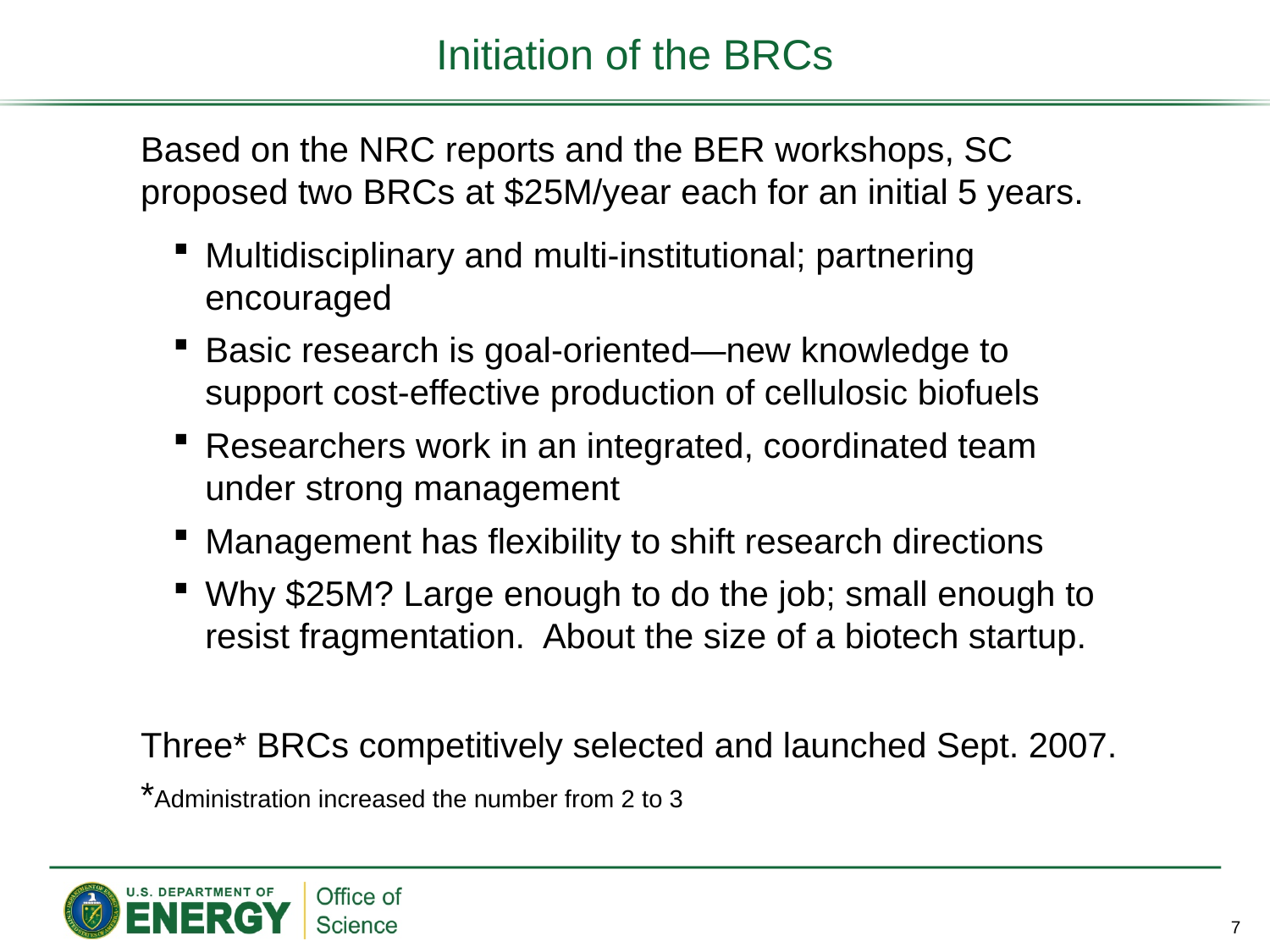

# Initiation of the BRCs
Based on the NRC reports and the BER workshops, SC proposed two BRCs at $25M/year each for an initial 5 years.
Multidisciplinary and multi-institutional; partnering encouraged
Basic research is goal-oriented—new knowledge to support cost-effective production of cellulosic biofuels
Researchers work in an integrated, coordinated team under strong management
Management has flexibility to shift research directions
Why $25M? Large enough to do the job; small enough to resist fragmentation.  About the size of a biotech startup.

Three* BRCs competitively selected and launched Sept. 2007.
*Administration increased the number from 2 to 3
7